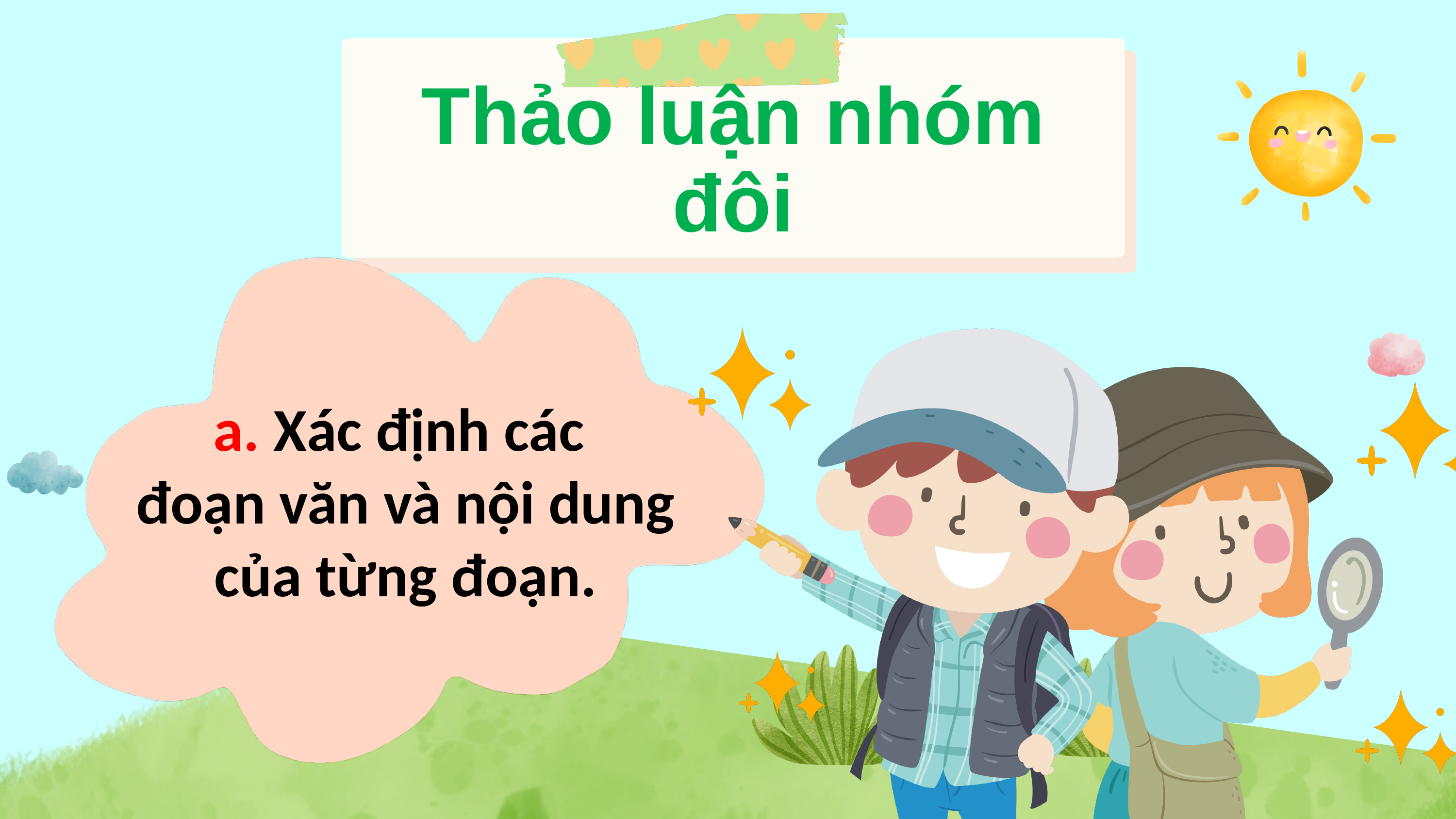

Thảo luận nhóm đôi

a. Xác định các
đoạn văn và nội dung của từng đoạn.